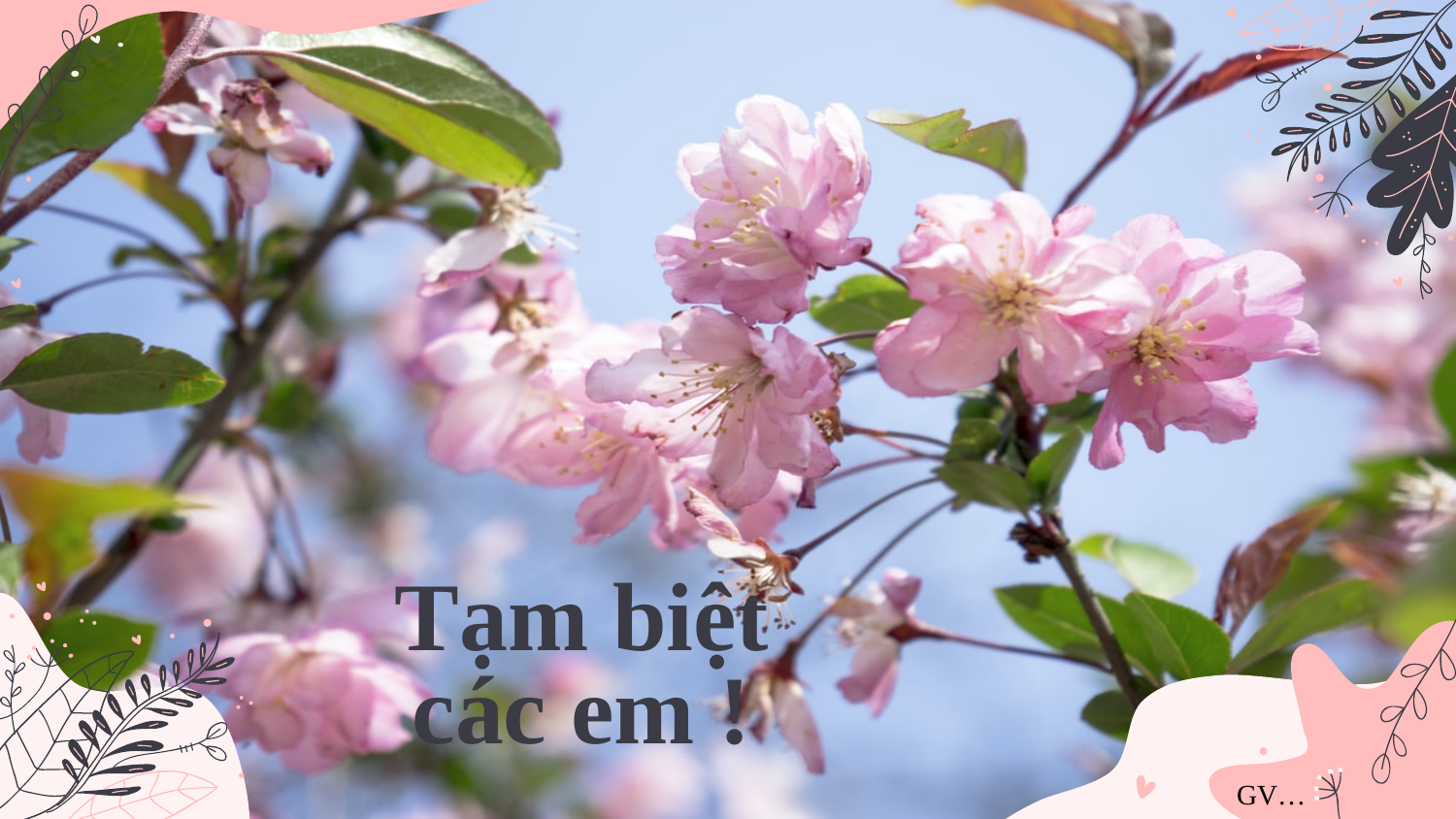

# Tạm biệt các em !
GV…